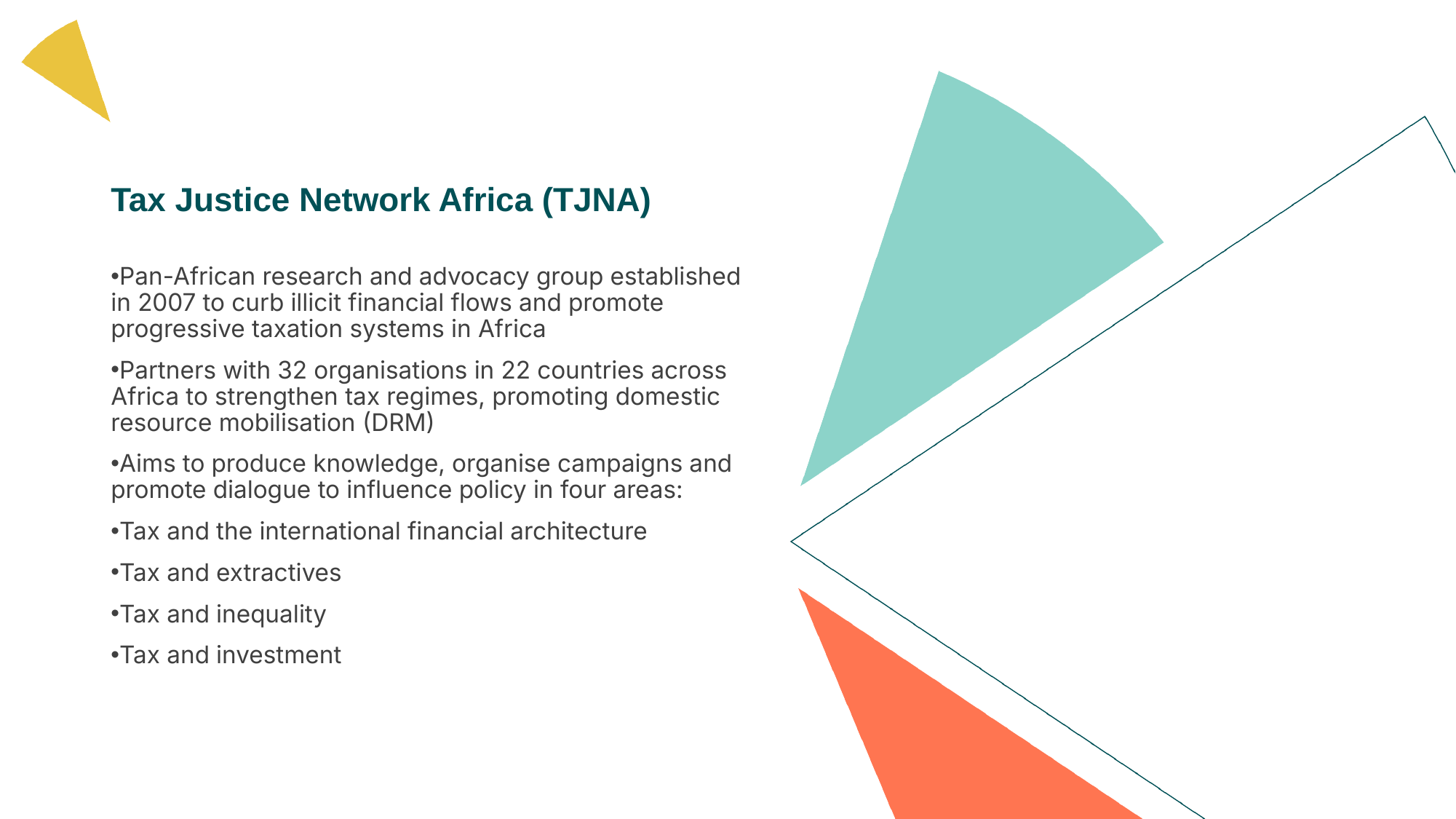

# Tax Justice Network Africa (TJNA)
Pan-African research and advocacy group established in 2007 to curb illicit financial flows and promote progressive taxation systems in Africa​
Partners with 32 organisations in 22 countries across Africa to strengthen tax regimes, promoting domestic resource mobilisation (DRM)​
Aims to produce knowledge, organise campaigns and promote dialogue to influence policy in four areas:​
Tax and the international financial architecture​
Tax and extractives​
Tax and inequality​
Tax and investment